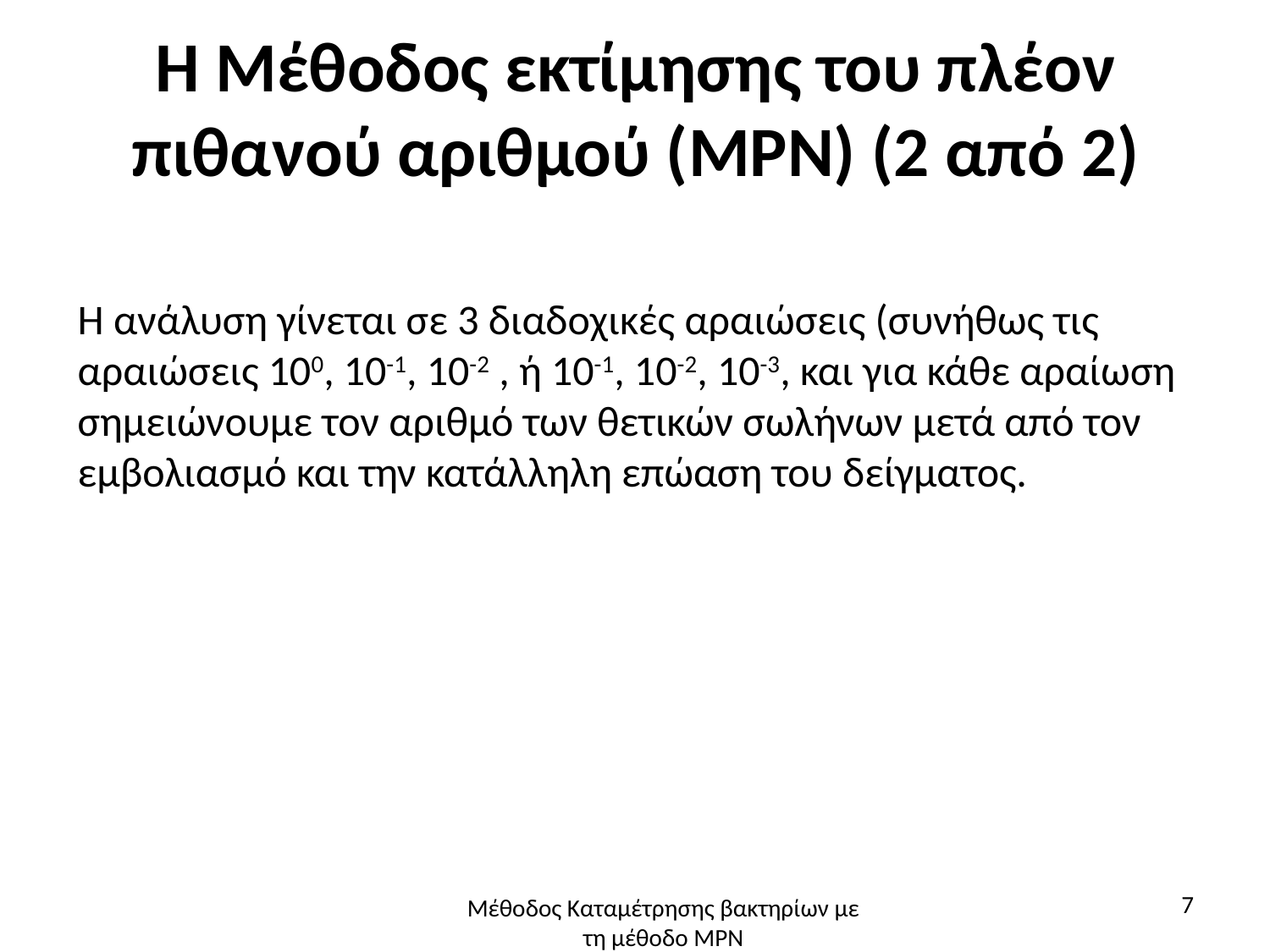

# Η Μέθοδος εκτίμησης του πλέον πιθανού αριθμού (MPN) (2 από 2)
Η ανάλυση γίνεται σε 3 διαδοχικές αραιώσεις (συνήθως τις αραιώσεις 100, 10-1, 10-2 , ή 10-1, 10-2, 10-3, και για κάθε αραίωση σημειώνουμε τον αριθμό των θετικών σωλήνων μετά από τον εμβολιασμό και την κατάλληλη επώαση του δείγματος.
7
Μέθοδος Καταμέτρησης βακτηρίων με τη μέθοδο ΜΡΝ